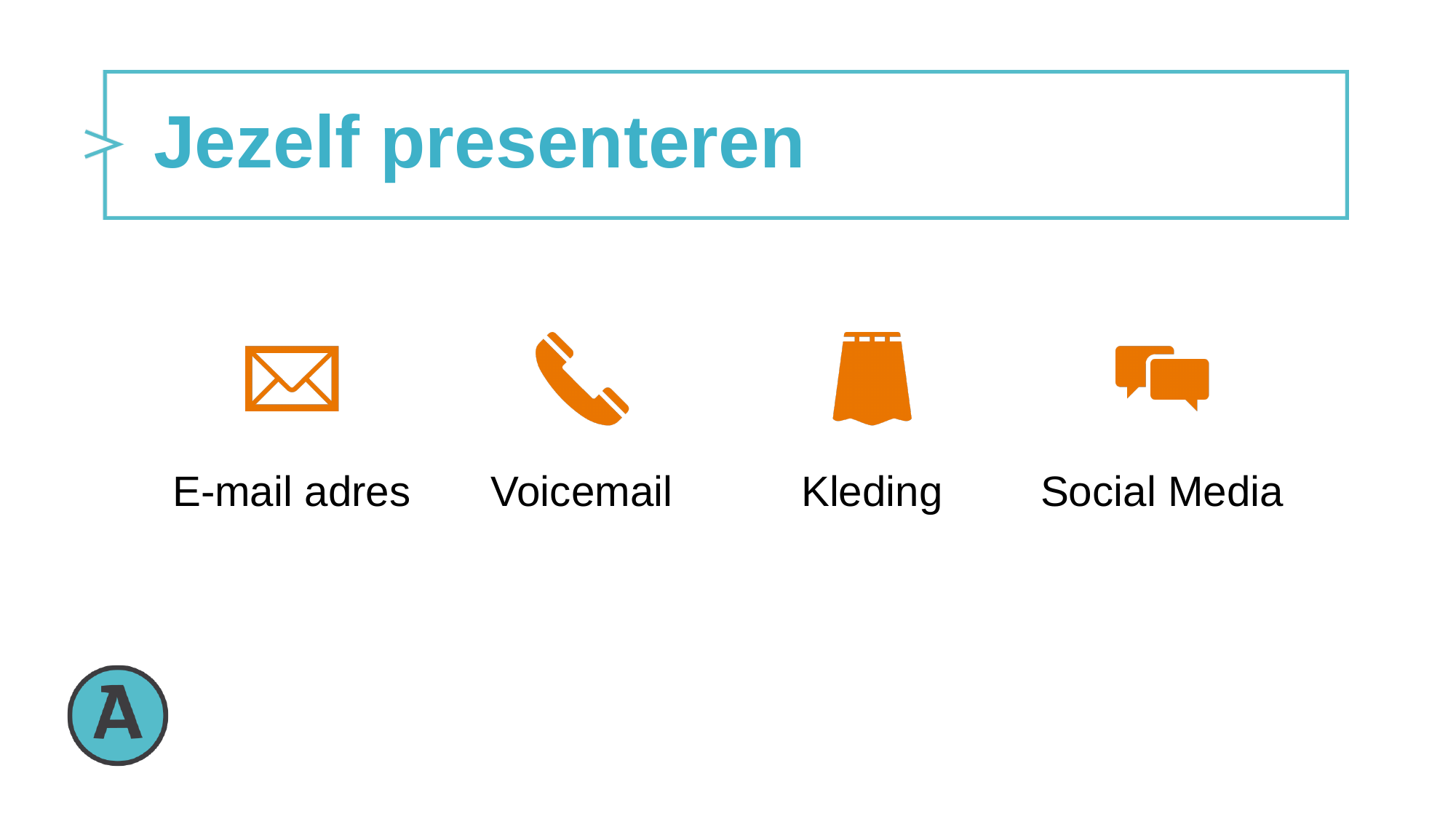

# Jezelf presenteren
E-mail adres
Voicemail
Kleding
Social Media